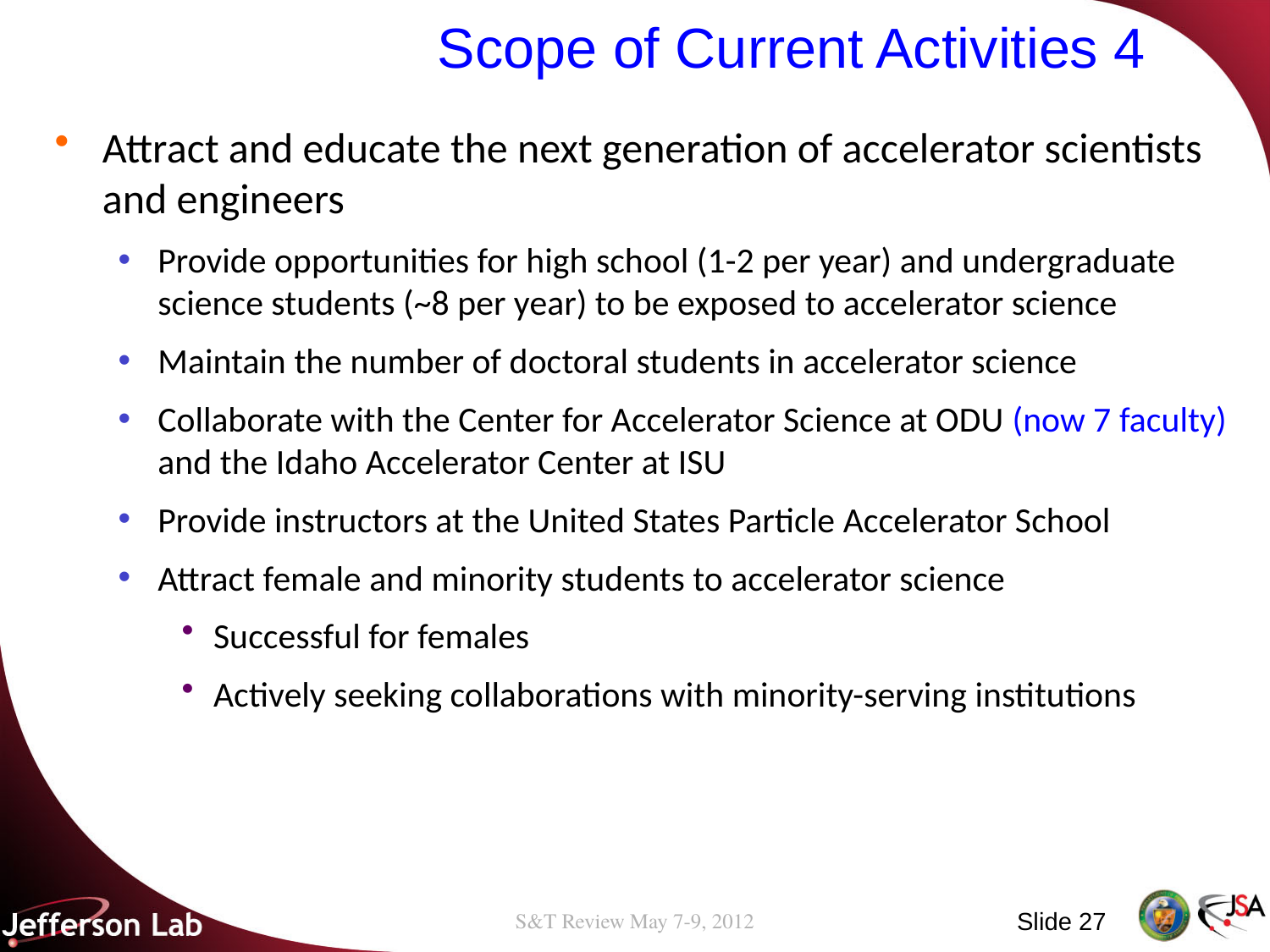

# Scope of Current Activities 4
Attract and educate the next generation of accelerator scientists and engineers
Provide opportunities for high school (1-2 per year) and undergraduate science students (~8 per year) to be exposed to accelerator science
Maintain the number of doctoral students in accelerator science
Collaborate with the Center for Accelerator Science at ODU (now 7 faculty) and the Idaho Accelerator Center at ISU
Provide instructors at the United States Particle Accelerator School
Attract female and minority students to accelerator science
Successful for females
Actively seeking collaborations with minority-serving institutions
27
S&T Review May 7-9, 2012